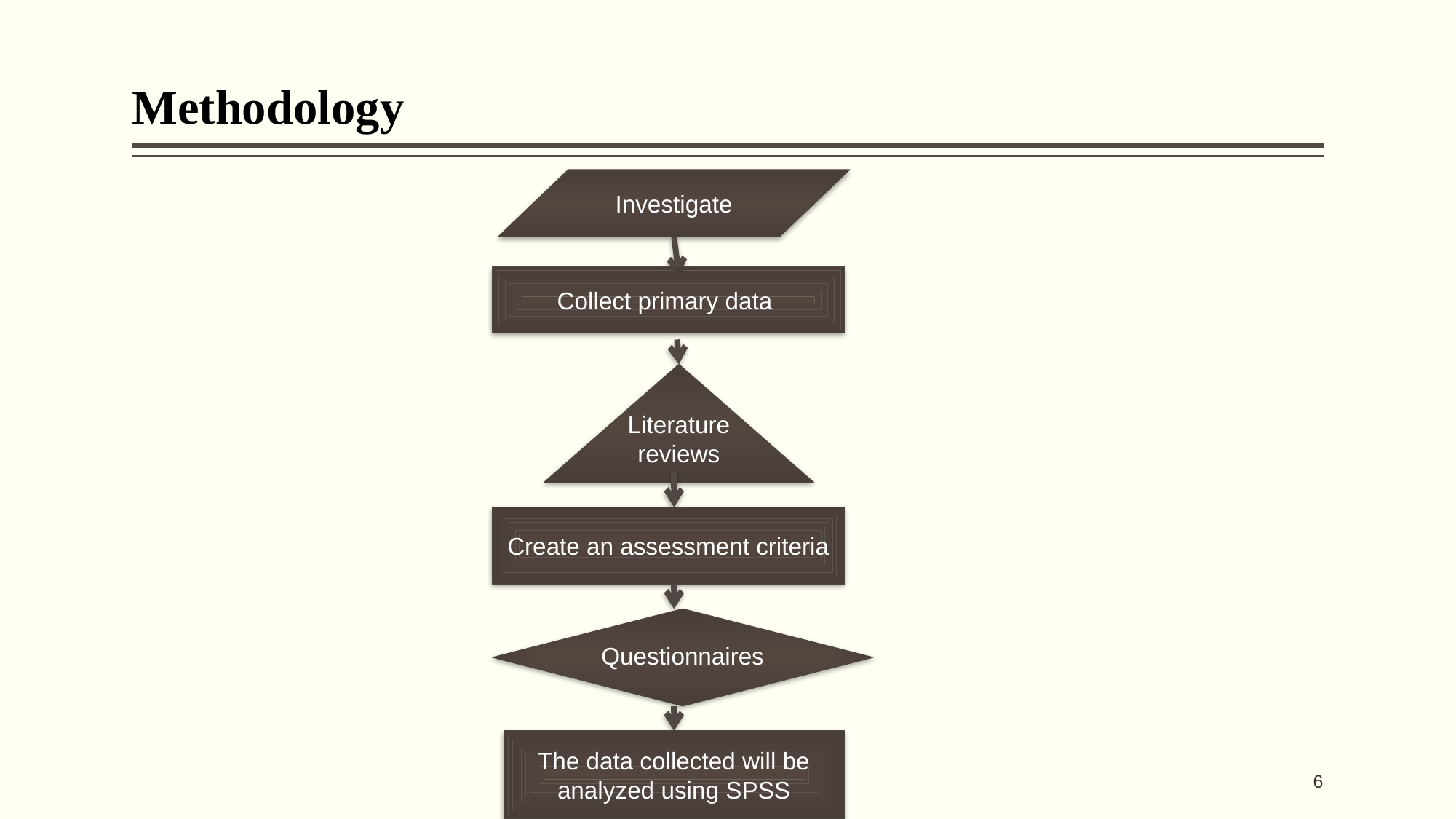

# Methodology
Investigate
Collect primary data
Literature reviews

Create an assessment criteria

Questionnaires

The data collected will be analyzed using SPSS
6